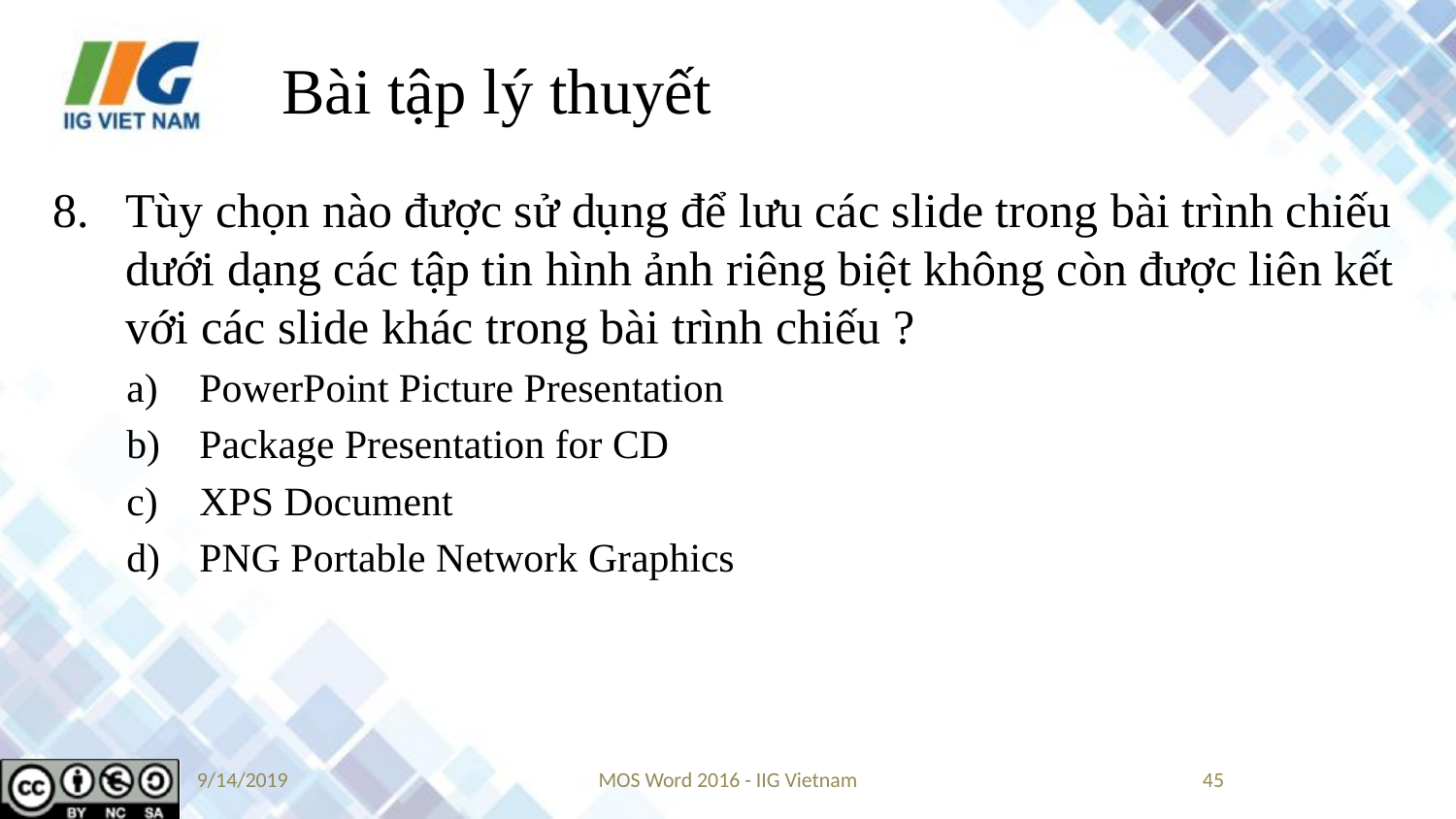

# Bài tập lý thuyết
Tùy chọn nào được sử dụng để lưu các slide trong bài trình chiếu dưới dạng các tập tin hình ảnh riêng biệt không còn được liên kết với các slide khác trong bài trình chiếu ?
PowerPoint Picture Presentation
Package Presentation for CD
XPS Document
PNG Portable Network Graphics
9/14/2019
MOS Word 2016 - IIG Vietnam
45